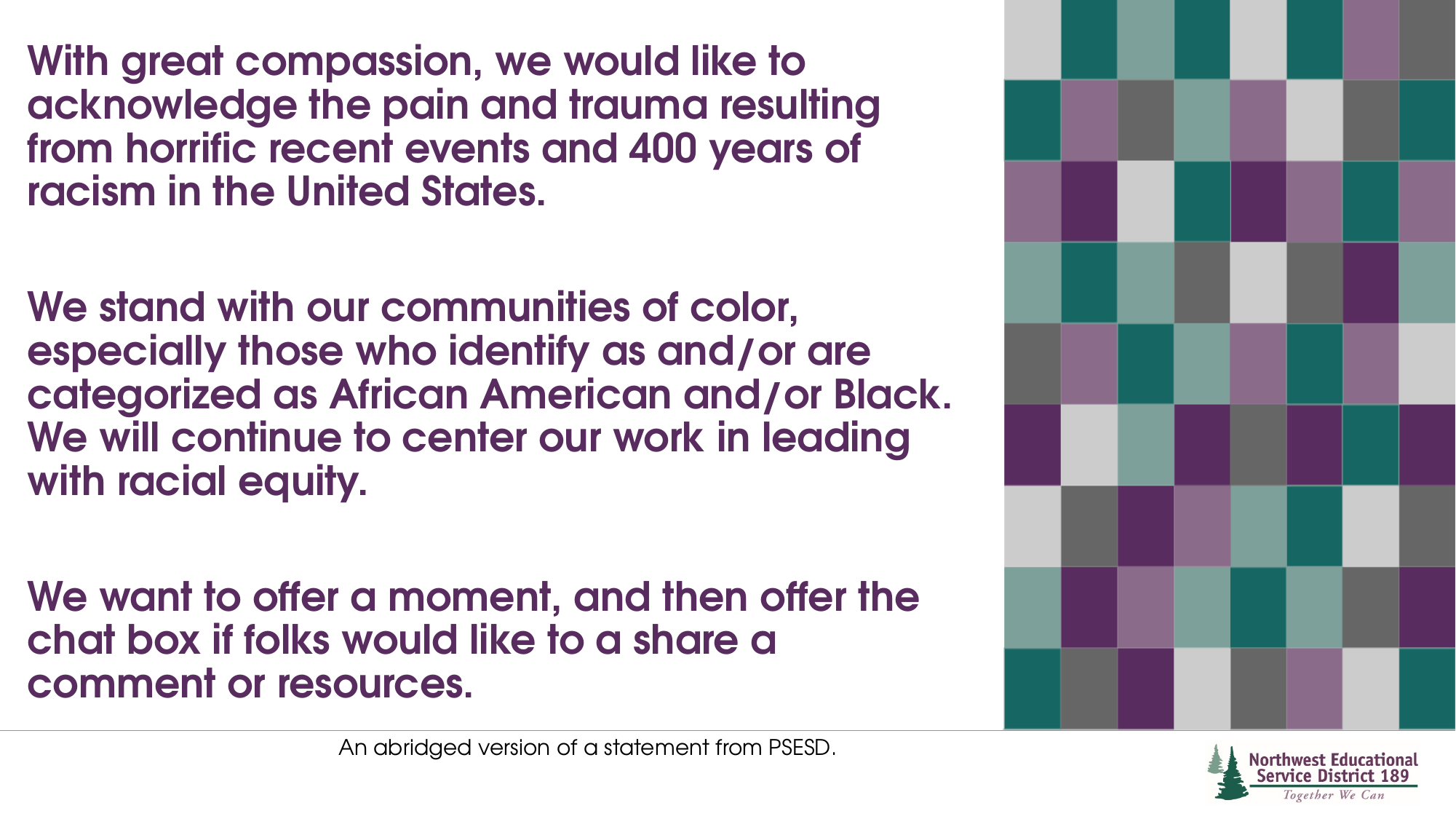

With great compassion, we would like to acknowledge the pain and trauma resulting from horrific recent events and 400 years of racism in the United States.

We stand with our communities of color, especially those who identify as and/or are categorized as African American and/or Black.  We will continue to center our work in leading with racial equity.

We want to offer a moment, and then offer the chat box if folks would like to a share a comment or resources.
			An abridged version of a statement from PSESD.